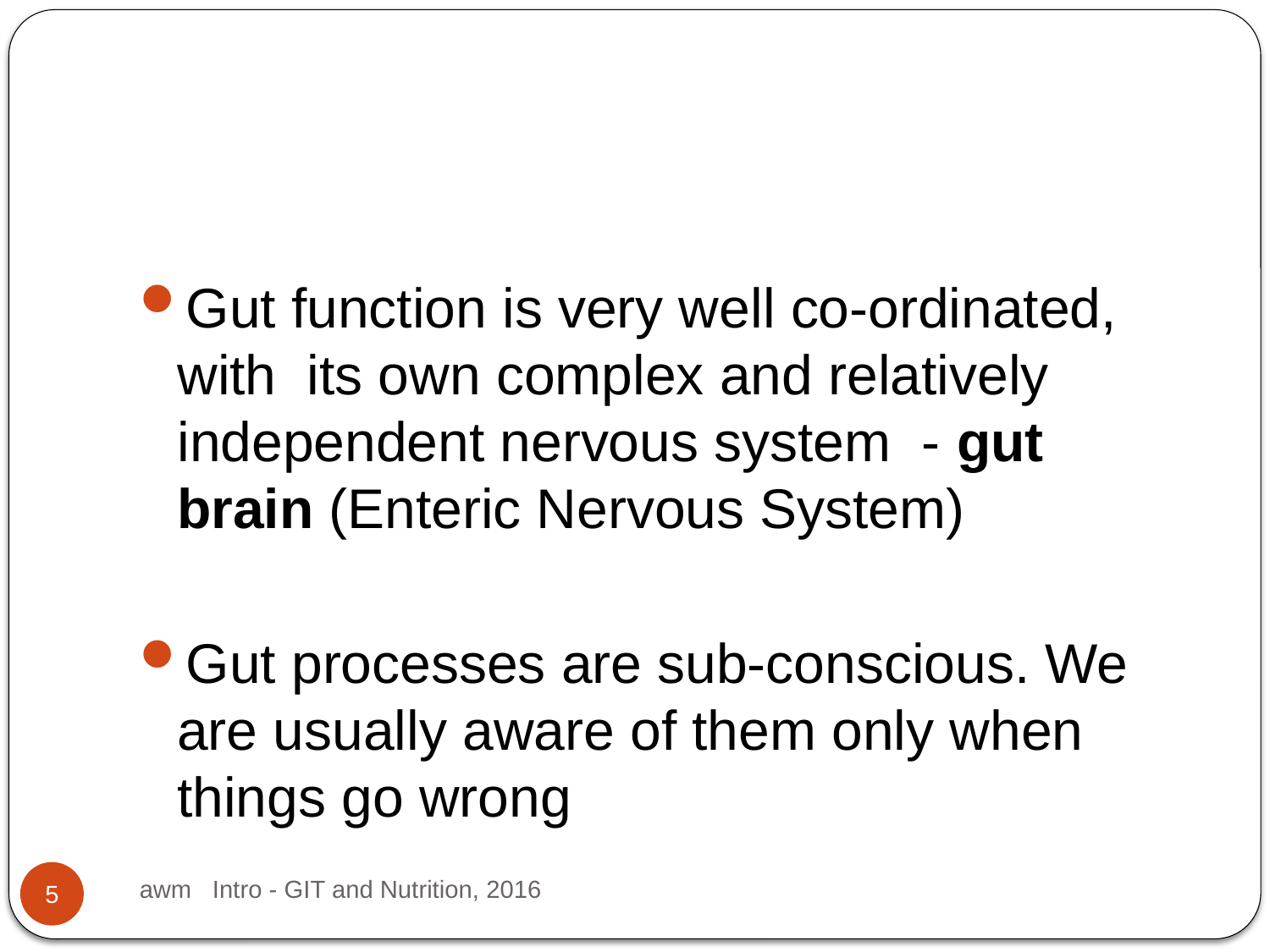

#

Gut function is very well co-ordinated, with  its own complex and relatively independent nervous system  - gut brain (Enteric Nervous System)

Gut processes are sub-conscious. We are usually aware of them only when things go wrong
awm   Intro - GIT and Nutrition, 2016
5